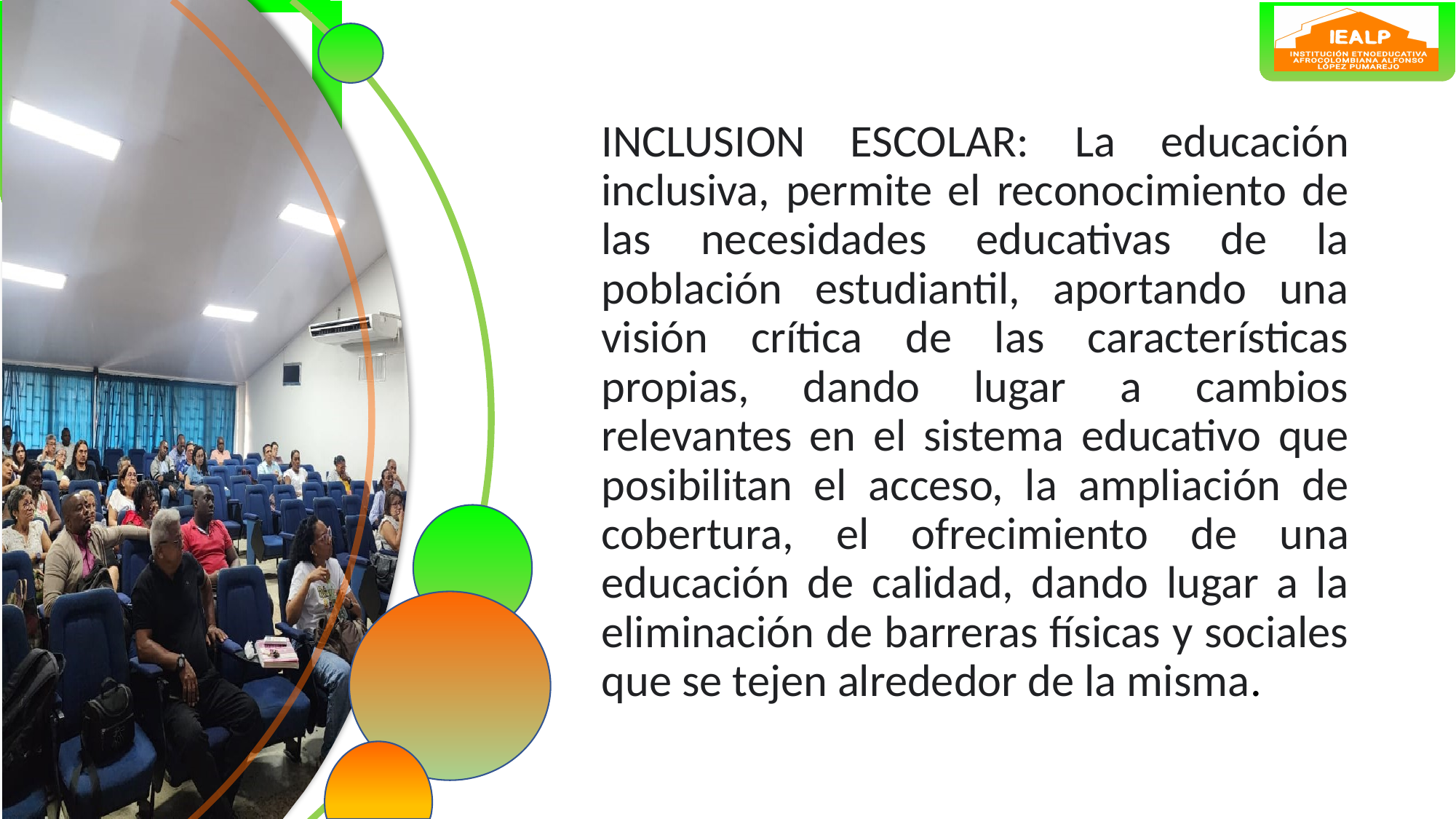

INCLUSION ESCOLAR: La educación inclusiva, permite el reconocimiento de las necesidades educativas de la población estudiantil, aportando una visión crítica de las características propias, dando lugar a cambios relevantes en el sistema educativo que posibilitan el acceso, la ampliación de cobertura, el ofrecimiento de una educación de calidad, dando lugar a la eliminación de barreras físicas y sociales que se tejen alrededor de la misma.